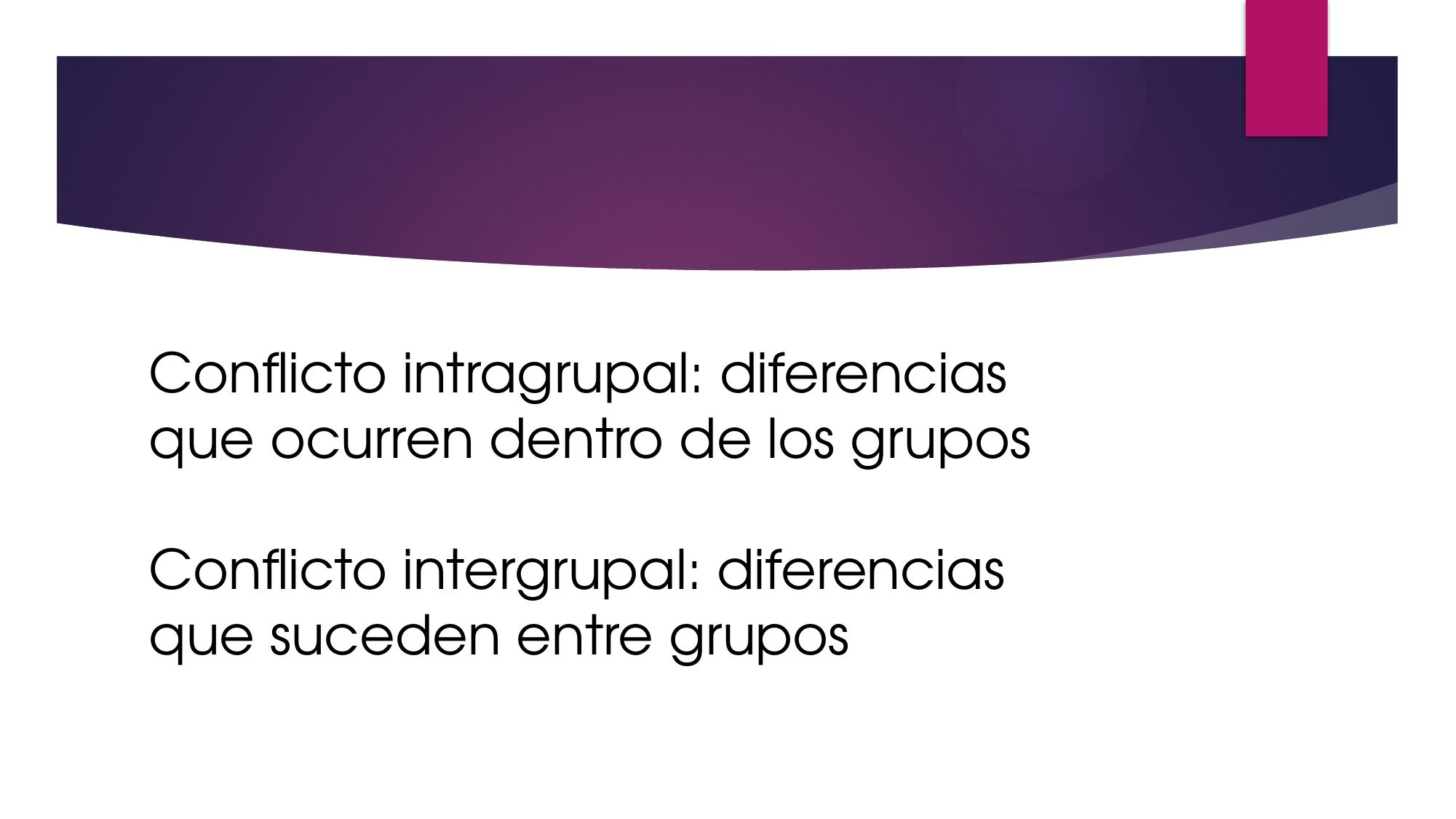

#

Conflicto intragrupal: diferencias que ocurren dentro de los grupos

Conflicto intergrupal: diferencias que suceden entre grupos